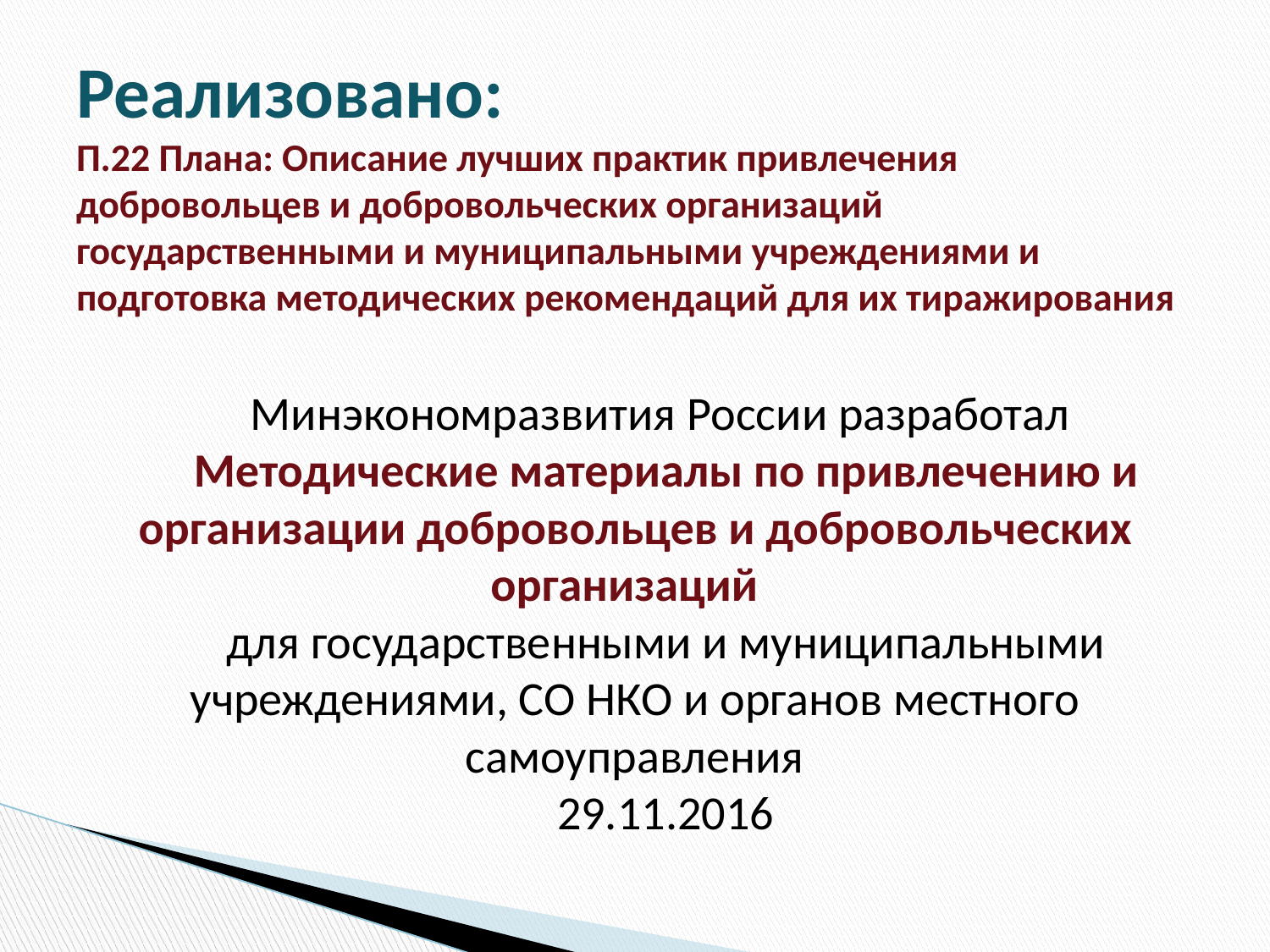

# Реализовано: П.22 Плана: Описание лучших практик привлечения добровольцев и добровольческих организаций государственными и муниципальными учреждениями и подготовка методических рекомендаций для их тиражирования
Минэкономразвития России разработал
Методические материалы по привлечению и организации добровольцев и добровольческих организаций
для государственными и муниципальными учреждениями, СО НКО и органов местного самоуправления
29.11.2016